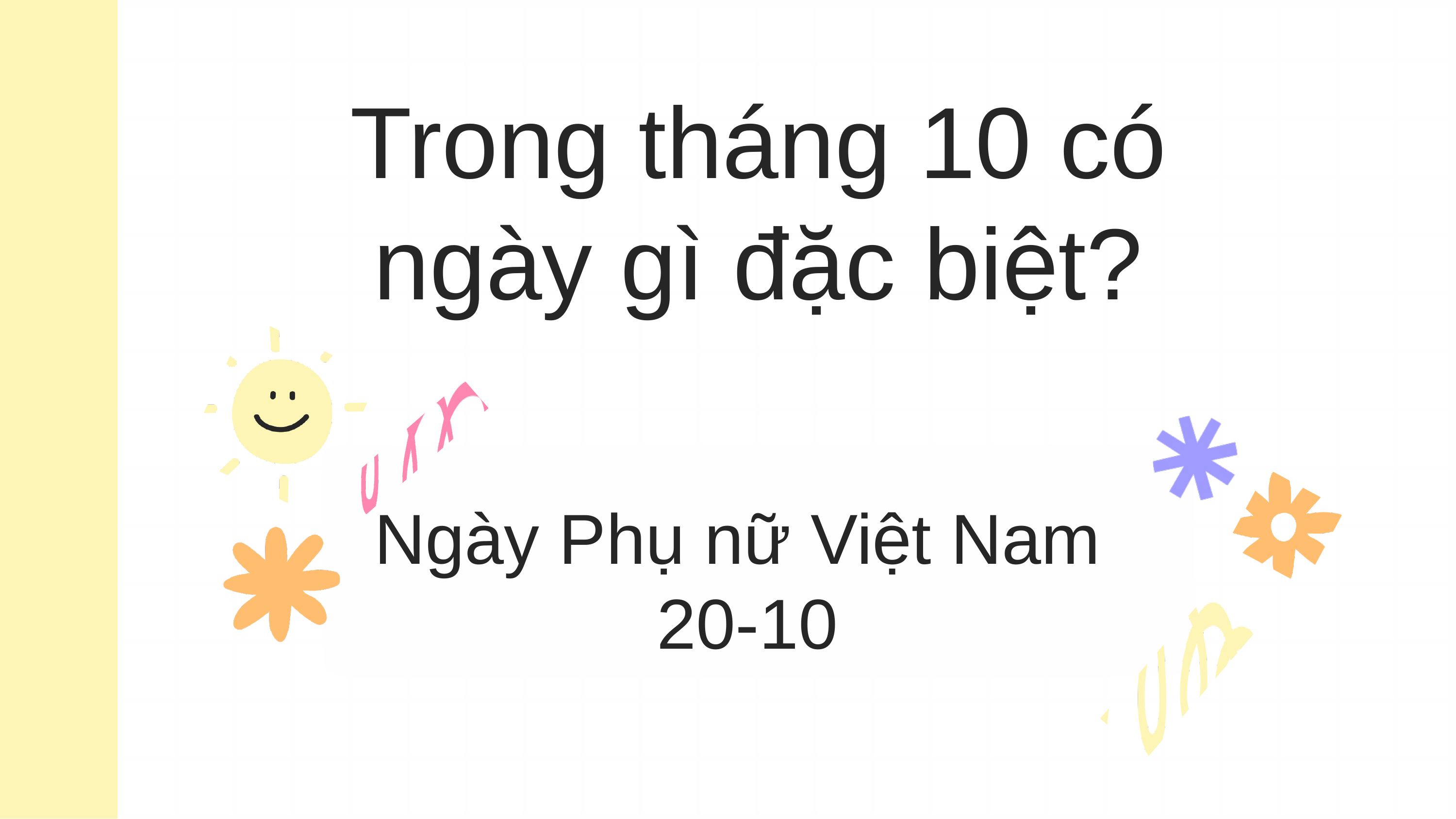

Trong tháng 10 có ngày gì đặc biệt?

Ngày Phụ nữ Việt Nam
20-10